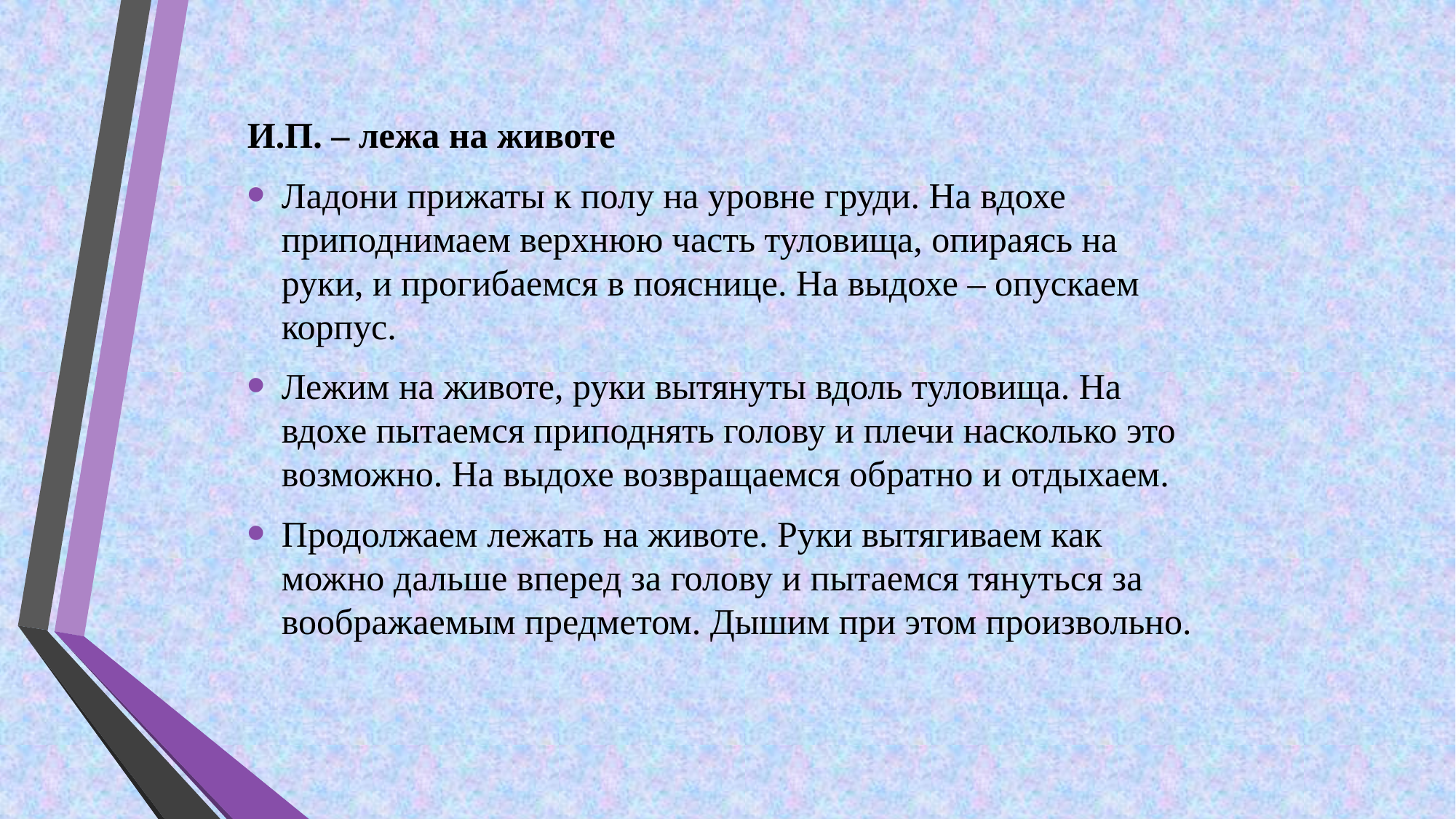

И.П. – лежа на животе
Ладони прижаты к полу на уровне груди. На вдохе приподнимаем верхнюю часть туловища, опираясь на руки, и прогибаемся в пояснице. На выдохе – опускаем корпус.
Лежим на животе, руки вытянуты вдоль туловища. На вдохе пытаемся приподнять голову и плечи насколько это возможно. На выдохе возвращаемся обратно и отдыхаем.
Продолжаем лежать на животе. Руки вытягиваем как можно дальше вперед за голову и пытаемся тянуться за воображаемым предметом. Дышим при этом произвольно.